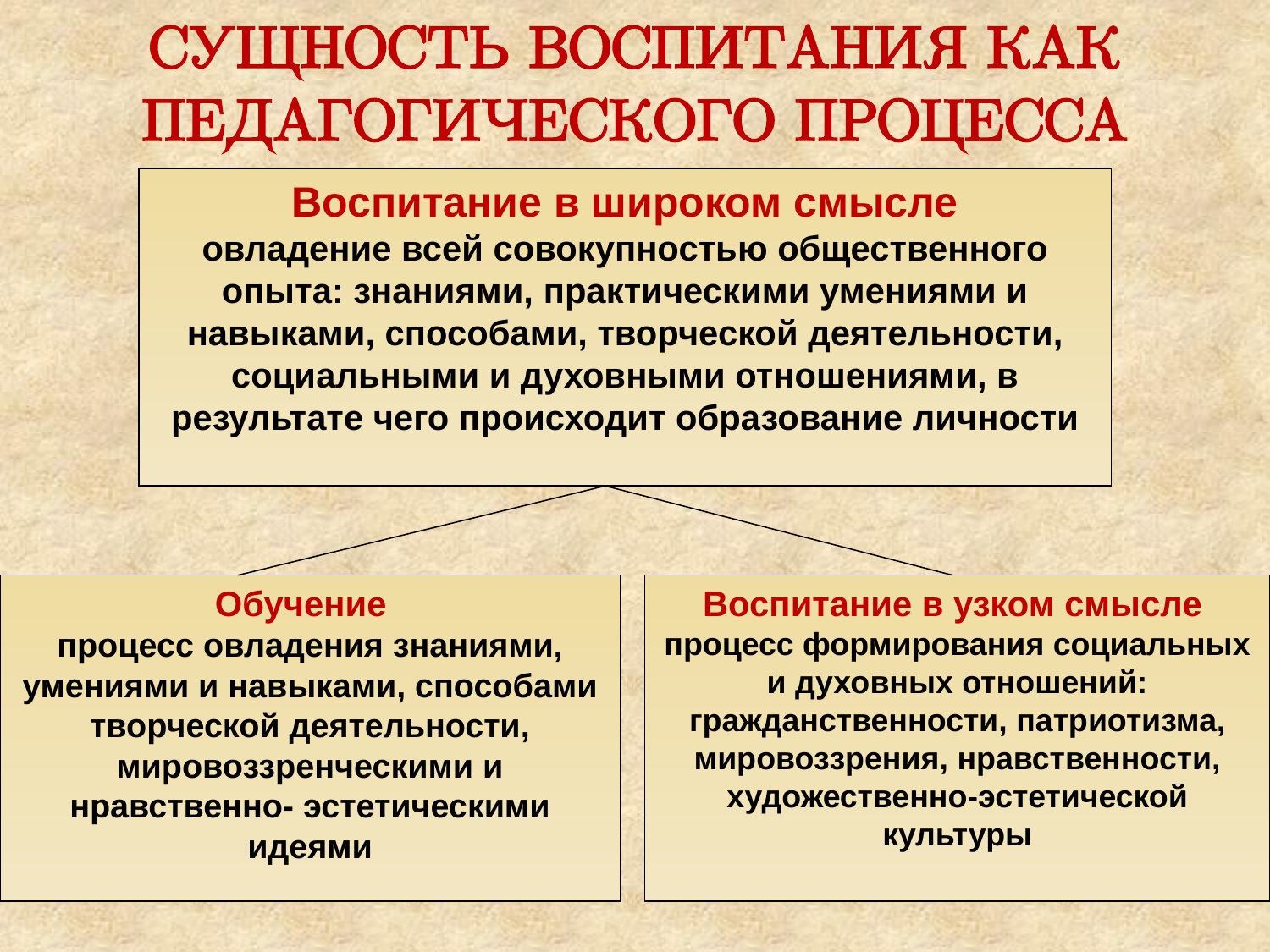

# СУЩНОСТЬ ВОСПИТАНИЯ КАК ПЕДАГОГИЧЕСКОГО ПРОЦЕССА
Воспитание в широком смысле
овладение всей совокупностью общественного опыта: знаниями, практическими умениями и навыками, способами, творческой деятельности, социальными и духовными отношениями, в результате чего происходит образование личности

Обучение
процесс овладения знаниями, умениями и навыками, способами творческой деятельности, мировоззренческими и нравственно- эстетическими идеями
Воспитание в узком смысле  процесс формирования социальных и духовных отношений: гражданственности, патриотизма, мировоззрения, нравственности, художественно-эстетической культуры